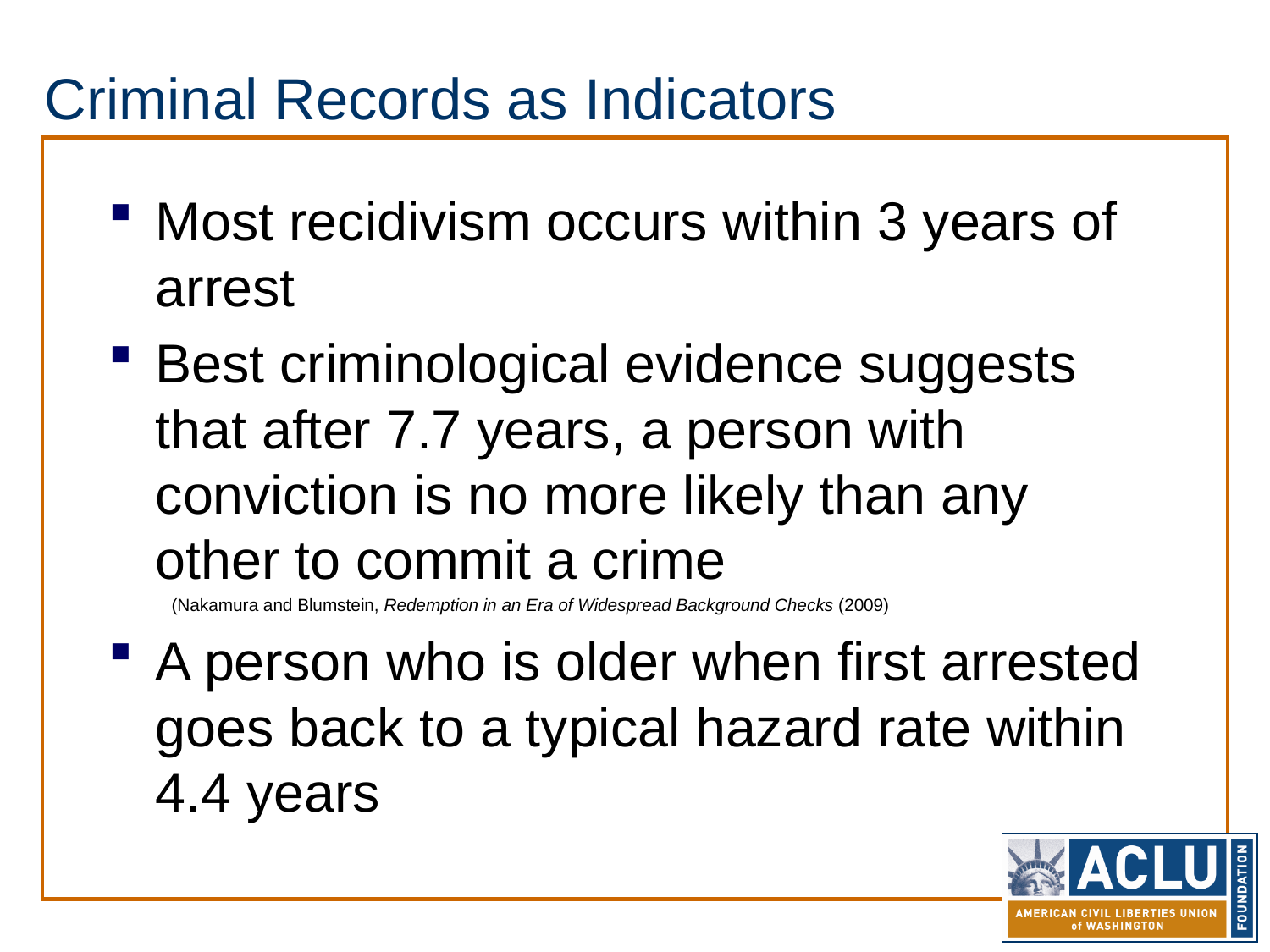

# Criminal Records as Indicators
Most recidivism occurs within 3 years of arrest
Best criminological evidence suggests that after 7.7 years, a person with conviction is no more likely than any other to commit a crime
(Nakamura and Blumstein, Redemption in an Era of Widespread Background Checks (2009)
A person who is older when first arrested goes back to a typical hazard rate within 4.4 years